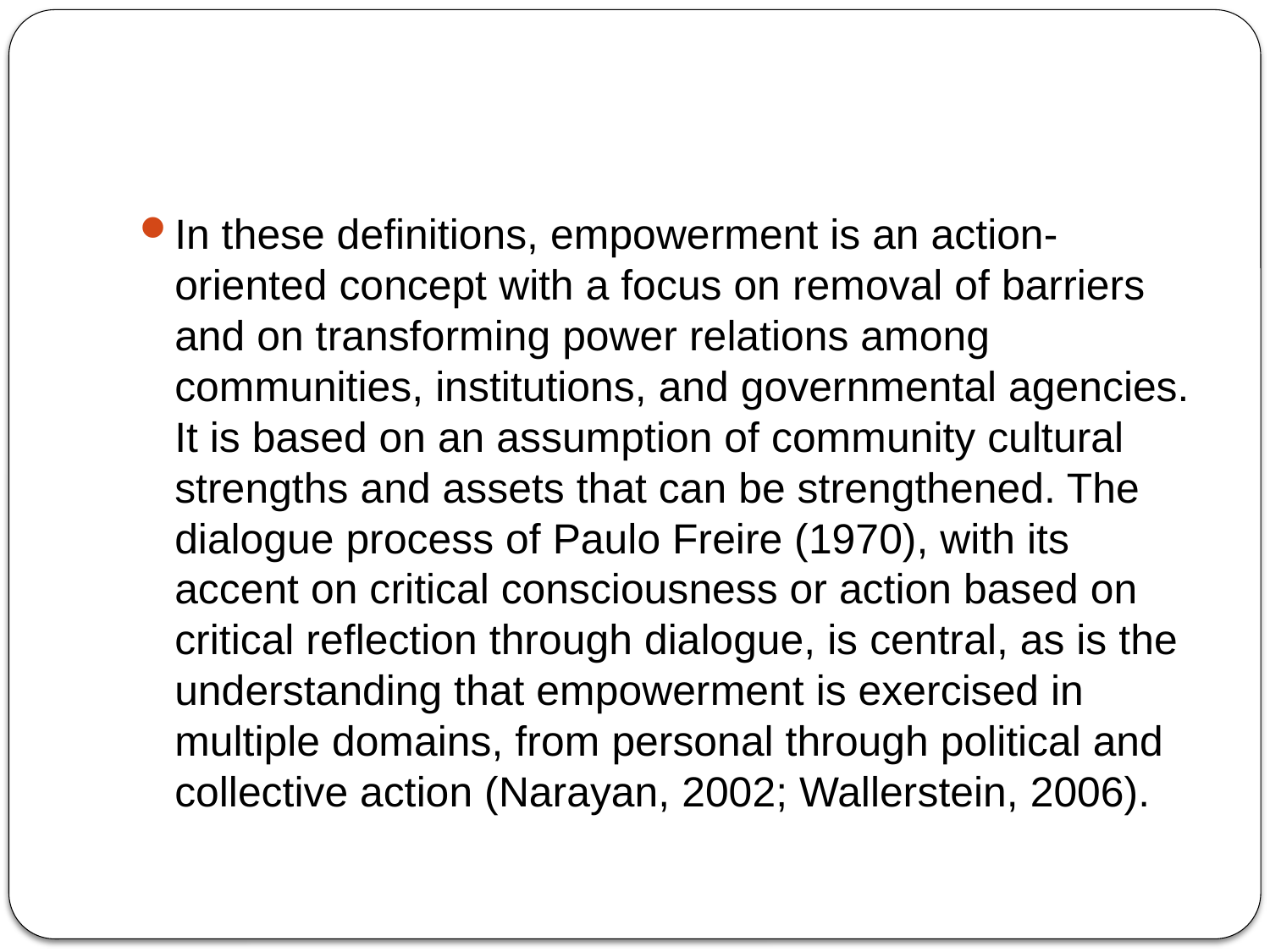

#
In these definitions, empowerment is an action-oriented concept with a focus on removal of barriers and on transforming power relations among communities, institutions, and governmental agencies. It is based on an assumption of community cultural strengths and assets that can be strengthened. The dialogue process of Paulo Freire (1970), with its accent on critical consciousness or action based on critical reflection through dialogue, is central, as is the understanding that empowerment is exercised in multiple domains, from personal through political and collective action (Narayan, 2002; Wallerstein, 2006).